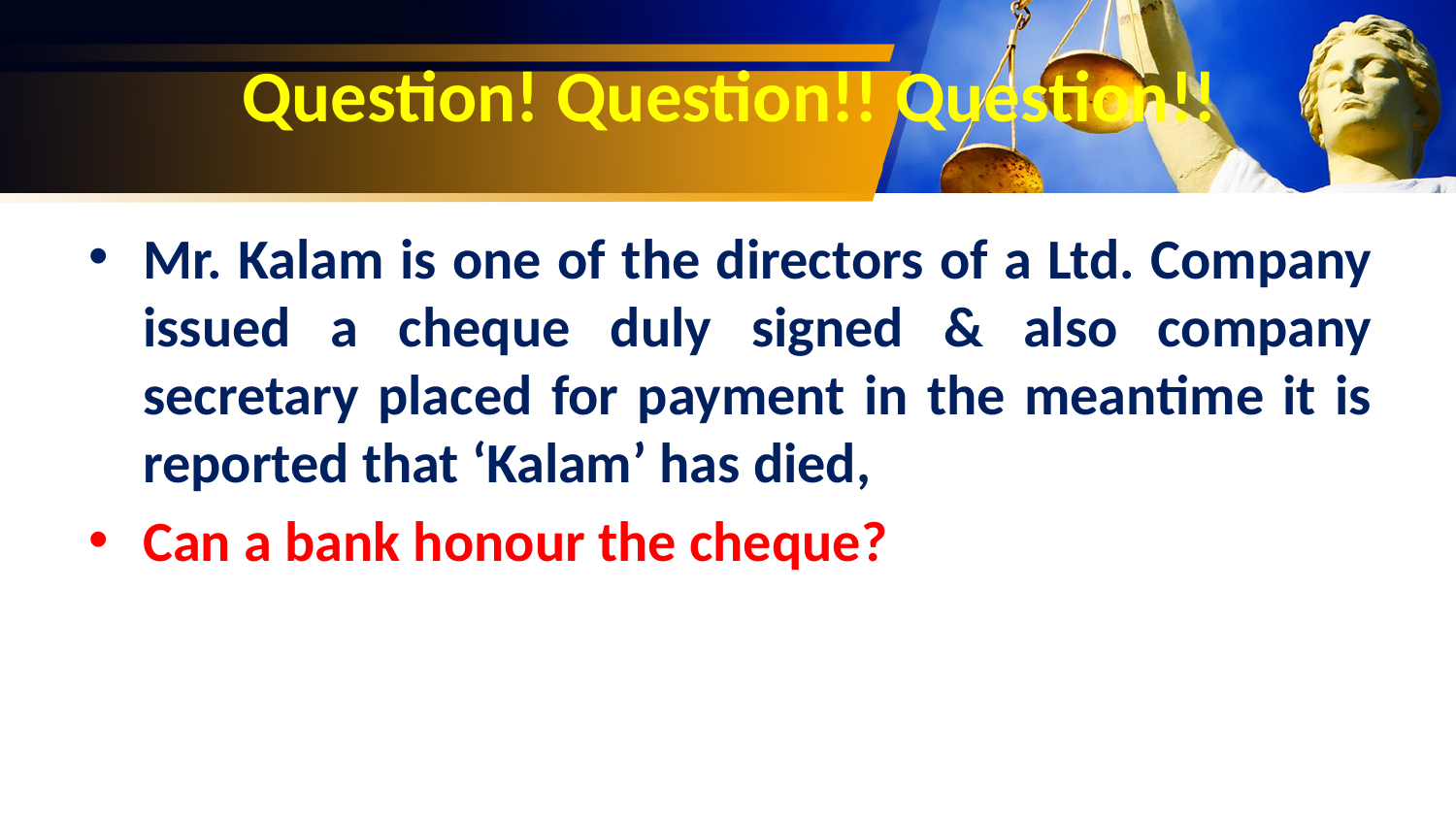

# Question! Question!! Question!!
Mr. Kalam is one of the directors of a Ltd. Company issued a cheque duly signed & also company secretary placed for payment in the meantime it is reported that ‘Kalam’ has died,
Can a bank honour the cheque?